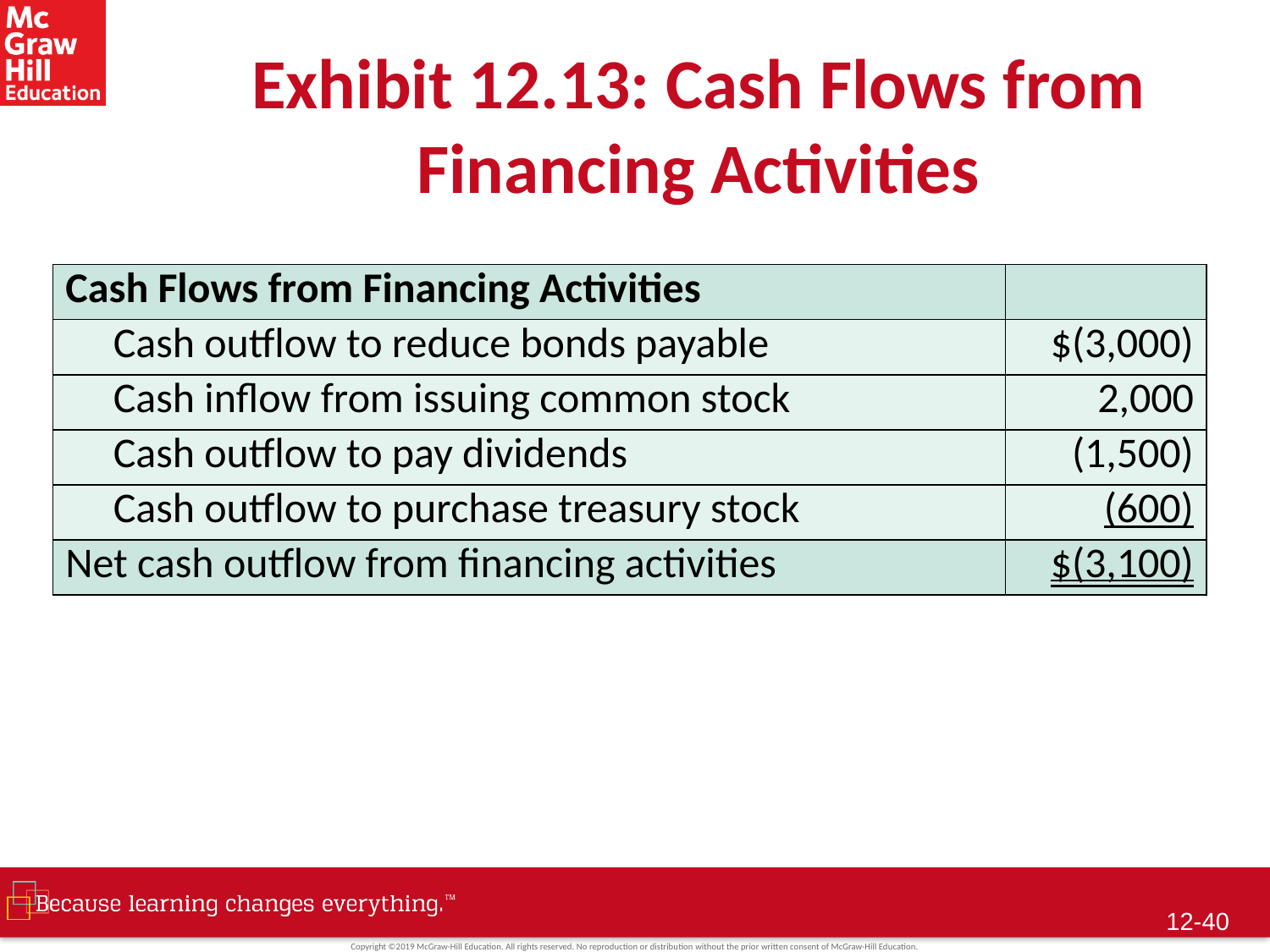

# Exhibit 12.13: Cash Flows from Financing Activities
| Cash Flows from Financing Activities |  |
| --- | --- |
| Cash outflow to reduce bonds payable | $(3,000) |
| Cash inflow from issuing common stock | 2,000 |
| Cash outflow to pay dividends | (1,500) |
| Cash outflow to purchase treasury stock | (600) |
| Net cash outflow from financing activities | $(3,100) |

12-40